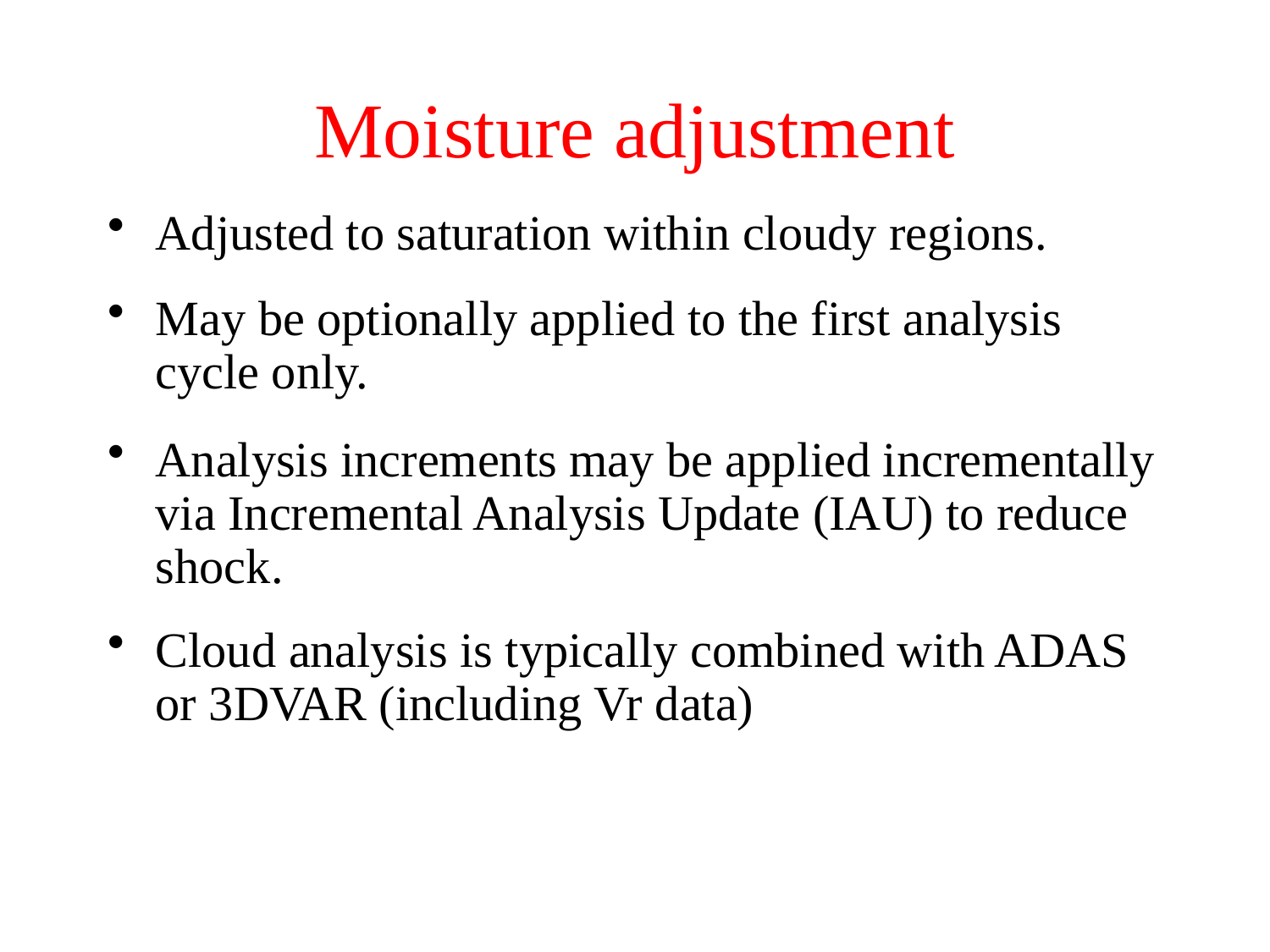

# Moisture adjustment
Adjusted to saturation within cloudy regions.

May be optionally applied to the first analysis cycle only.

Analysis increments may be applied incrementally via Incremental Analysis Update (IAU) to reduce shock.

Cloud analysis is typically combined with ADAS or 3DVAR (including Vr data)